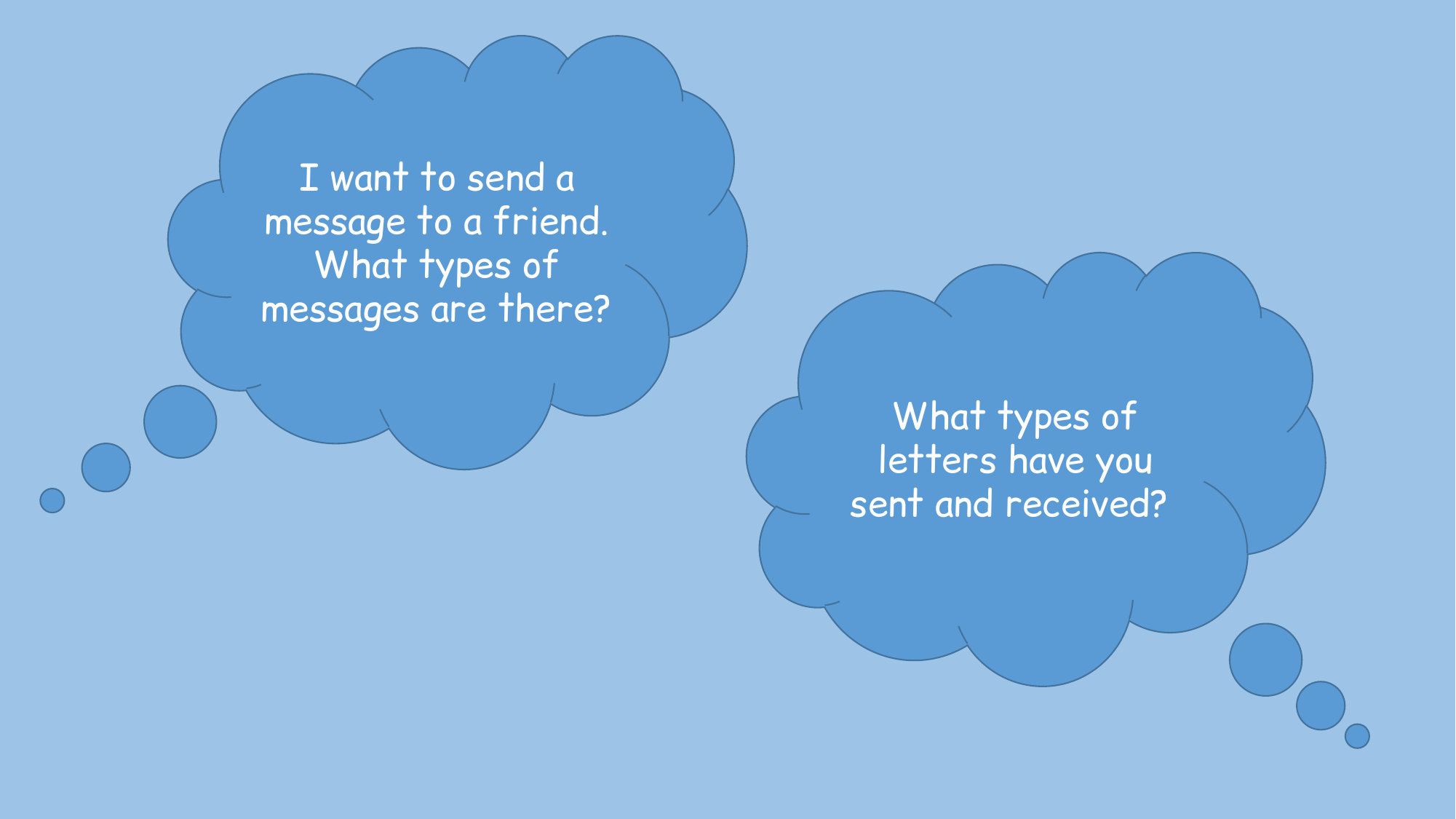

I want to send a message to a friend. What types of messages are there?
What types of letters have you sent and received?